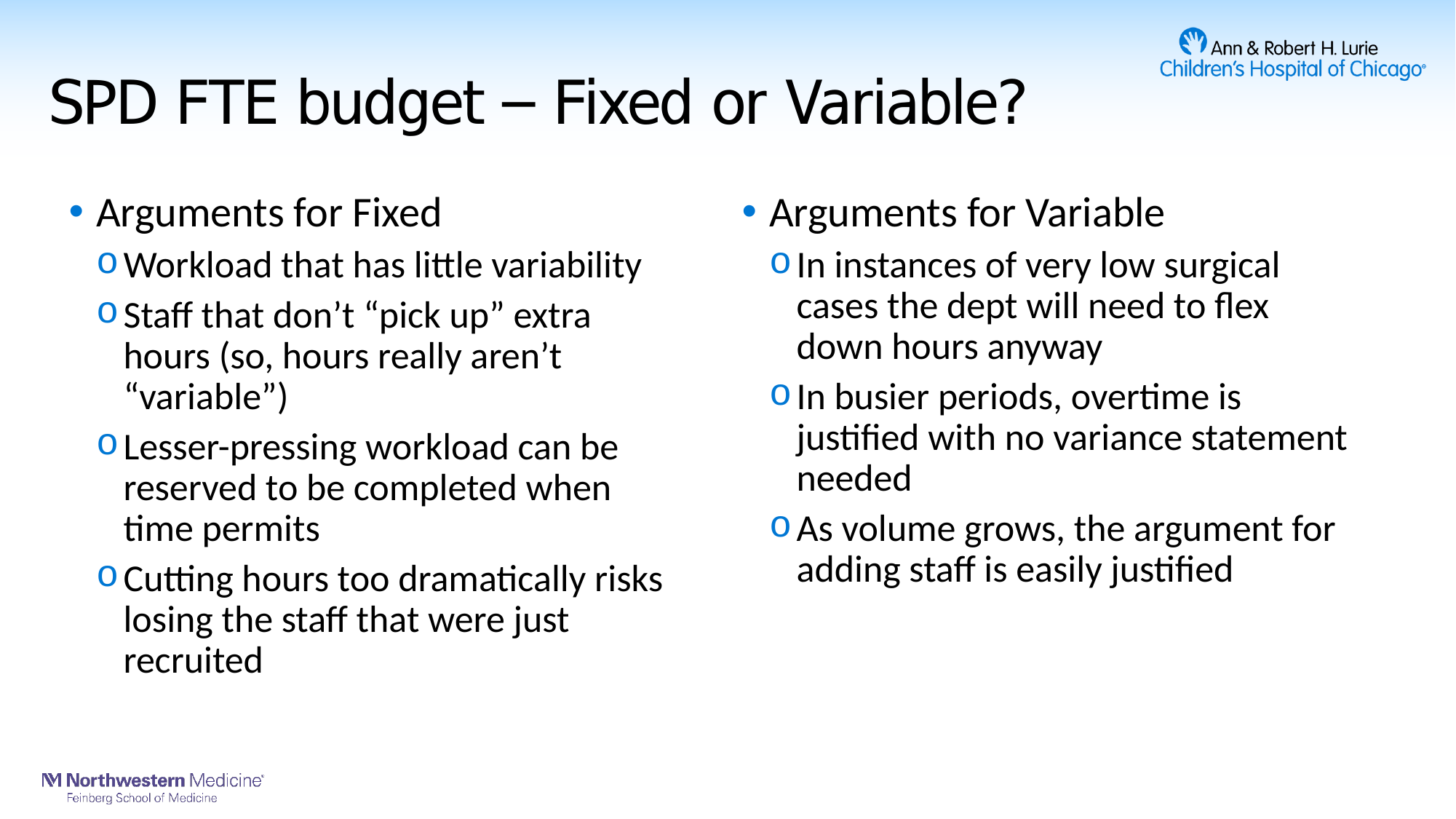

# SPD FTE budget – Fixed or Variable?
Arguments for Fixed
Workload that has little variability
Staff that don’t “pick up” extra hours (so, hours really aren’t “variable”)
Lesser-pressing workload can be reserved to be completed when time permits
Cutting hours too dramatically risks losing the staff that were just recruited
Arguments for Variable
In instances of very low surgical cases the dept will need to flex down hours anyway
In busier periods, overtime is justified with no variance statement needed
As volume grows, the argument for adding staff is easily justified